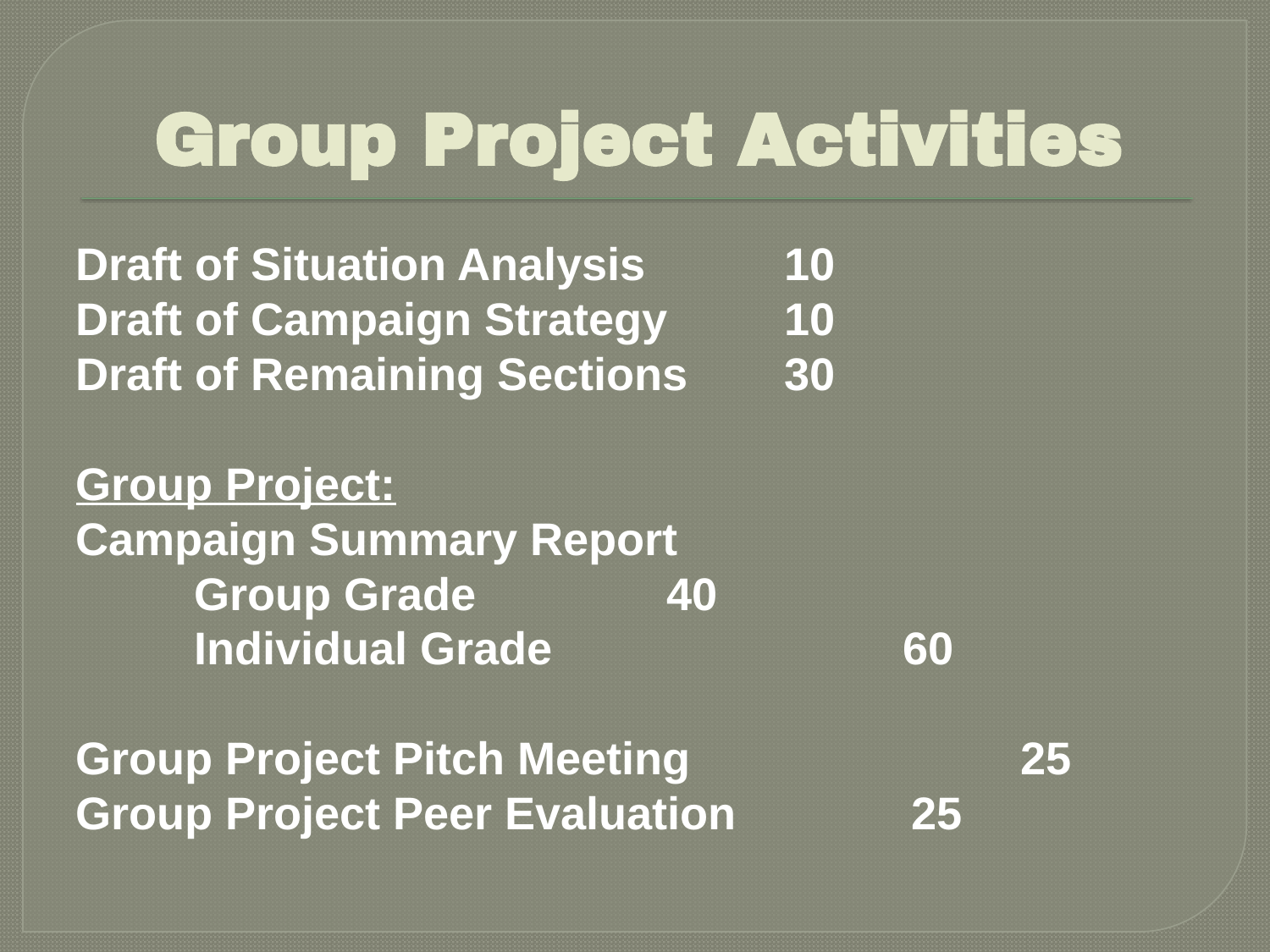

# Group Project Activities
Draft of Situation Analysis			10
Draft of Campaign Strategy			10
Draft of Remaining Sections			30

Group Project:
Campaign Summary Report
	Group Grade			   	40
	Individual Grade			    	60

Group Project Pitch Meeting	              	25
Group Project Peer Evaluation	          25